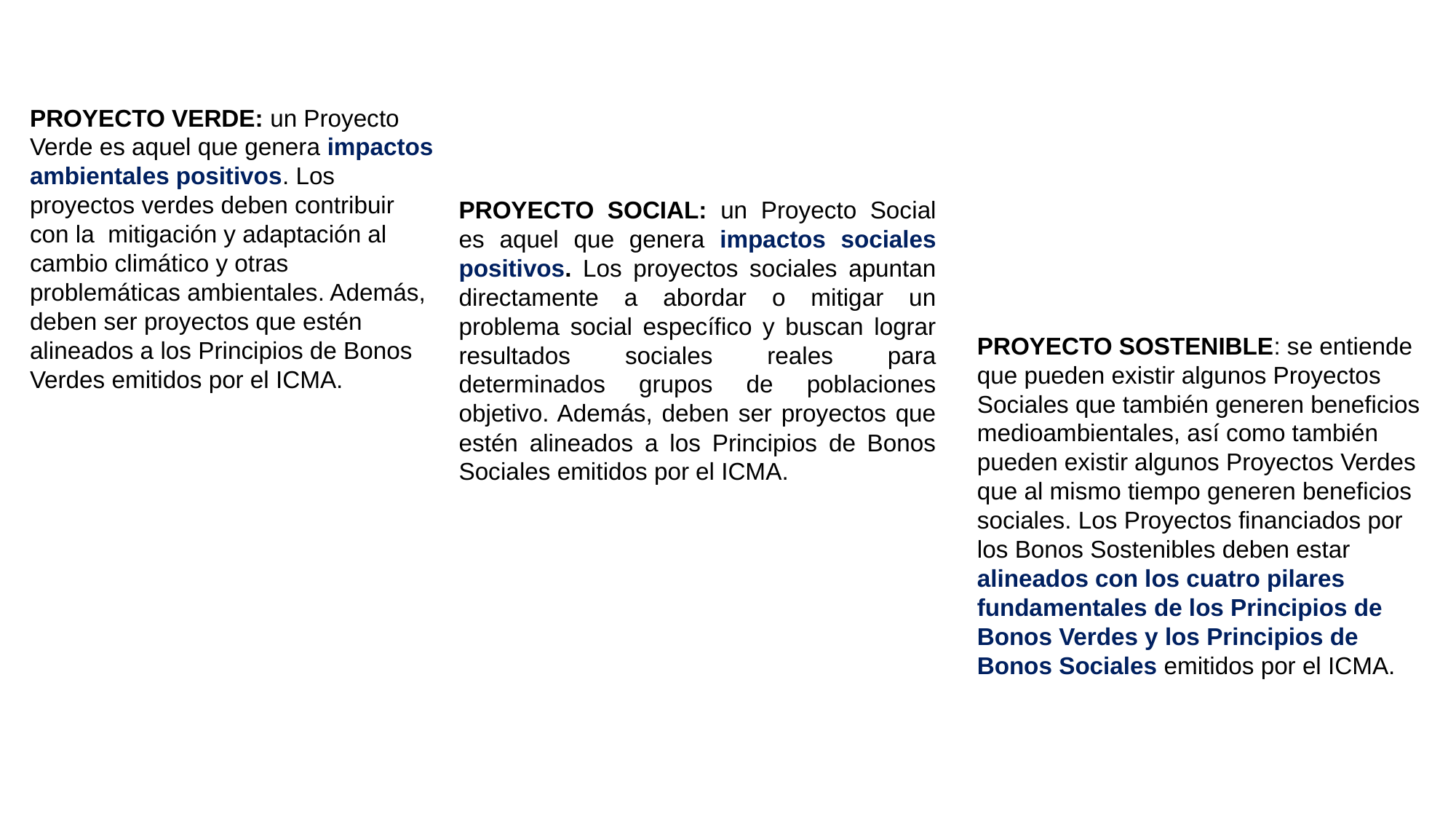

PROYECTO VERDE: un Proyecto Verde es aquel que genera impactos ambientales positivos. Los proyectos verdes deben contribuir con la  mitigación y adaptación al cambio climático y otras problemáticas ambientales. Además, deben ser proyectos que estén alineados a los Principios de Bonos Verdes emitidos por el ICMA.

PROYECTO SOCIAL: un Proyecto Social es aquel que genera impactos sociales positivos. Los proyectos sociales apuntan directamente a abordar o mitigar un problema social específico y buscan lograr resultados sociales reales para determinados grupos de poblaciones objetivo. Además, deben ser proyectos que estén alineados a los Principios de Bonos Sociales emitidos por el ICMA.
PROYECTO SOSTENIBLE: se entiende que pueden existir algunos Proyectos Sociales que también generen beneficios medioambientales, así como también pueden existir algunos Proyectos Verdes que al mismo tiempo generen beneficios sociales. Los Proyectos financiados por los Bonos Sostenibles deben estar alineados con los cuatro pilares fundamentales de los Principios de Bonos Verdes y los Principios de Bonos Sociales emitidos por el ICMA.